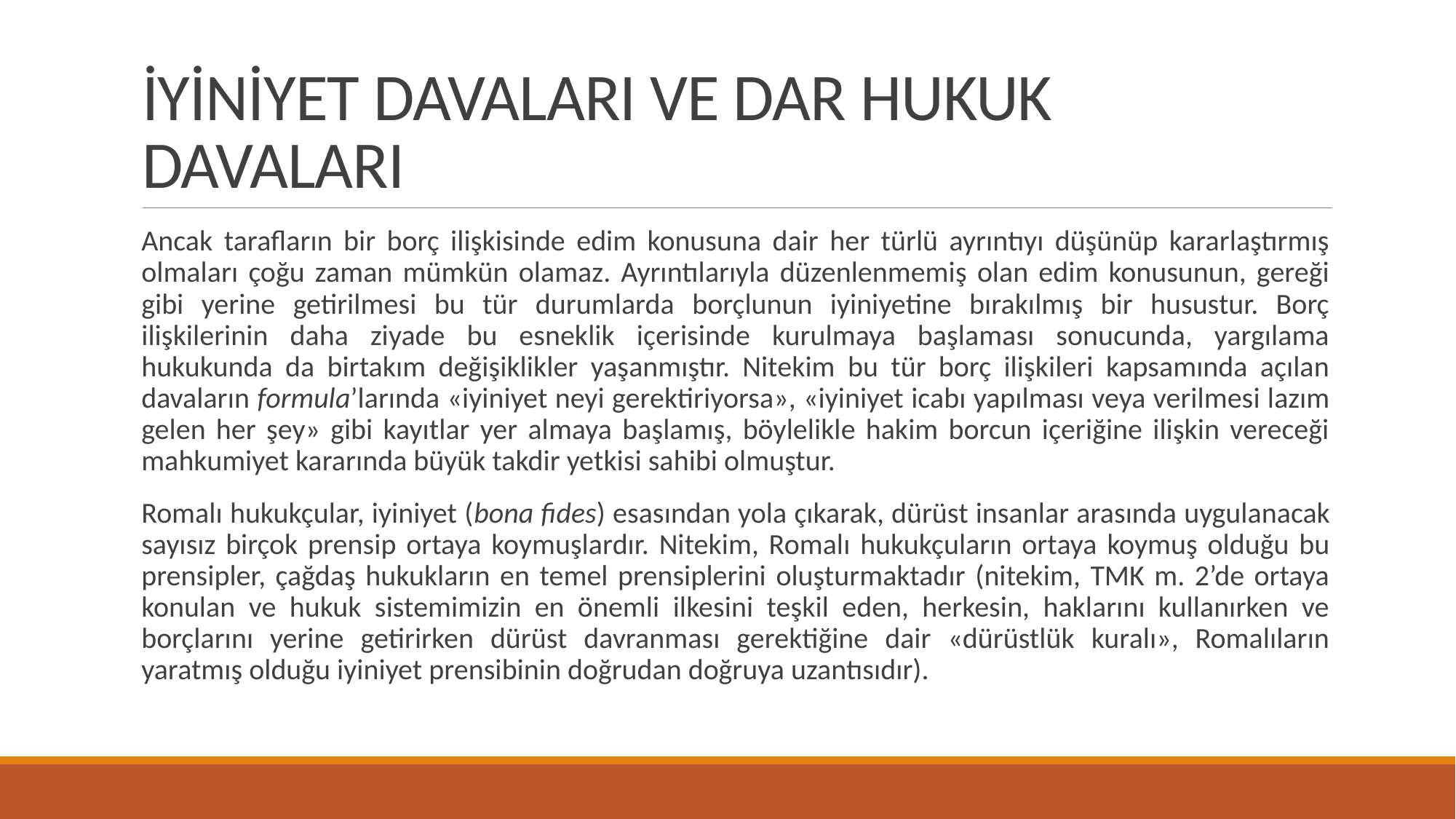

# İYİNİYET DAVALARI VE DAR HUKUK DAVALARI
Ancak tarafların bir borç ilişkisinde edim konusuna dair her türlü ayrıntıyı düşünüp kararlaştırmış olmaları çoğu zaman mümkün olamaz. Ayrıntılarıyla düzenlenmemiş olan edim konusunun, gereği gibi yerine getirilmesi bu tür durumlarda borçlunun iyiniyetine bırakılmış bir husustur. Borç ilişkilerinin daha ziyade bu esneklik içerisinde kurulmaya başlaması sonucunda, yargılama hukukunda da birtakım değişiklikler yaşanmıştır. Nitekim bu tür borç ilişkileri kapsamında açılan davaların formula’larında «iyiniyet neyi gerektiriyorsa», «iyiniyet icabı yapılması veya verilmesi lazım gelen her şey» gibi kayıtlar yer almaya başlamış, böylelikle hakim borcun içeriğine ilişkin vereceği mahkumiyet kararında büyük takdir yetkisi sahibi olmuştur.
Romalı hukukçular, iyiniyet (bona fides) esasından yola çıkarak, dürüst insanlar arasında uygulanacak sayısız birçok prensip ortaya koymuşlardır. Nitekim, Romalı hukukçuların ortaya koymuş olduğu bu prensipler, çağdaş hukukların en temel prensiplerini oluşturmaktadır (nitekim, TMK m. 2’de ortaya konulan ve hukuk sistemimizin en önemli ilkesini teşkil eden, herkesin, haklarını kullanırken ve borçlarını yerine getirirken dürüst davranması gerektiğine dair «dürüstlük kuralı», Romalıların yaratmış olduğu iyiniyet prensibinin doğrudan doğruya uzantısıdır).